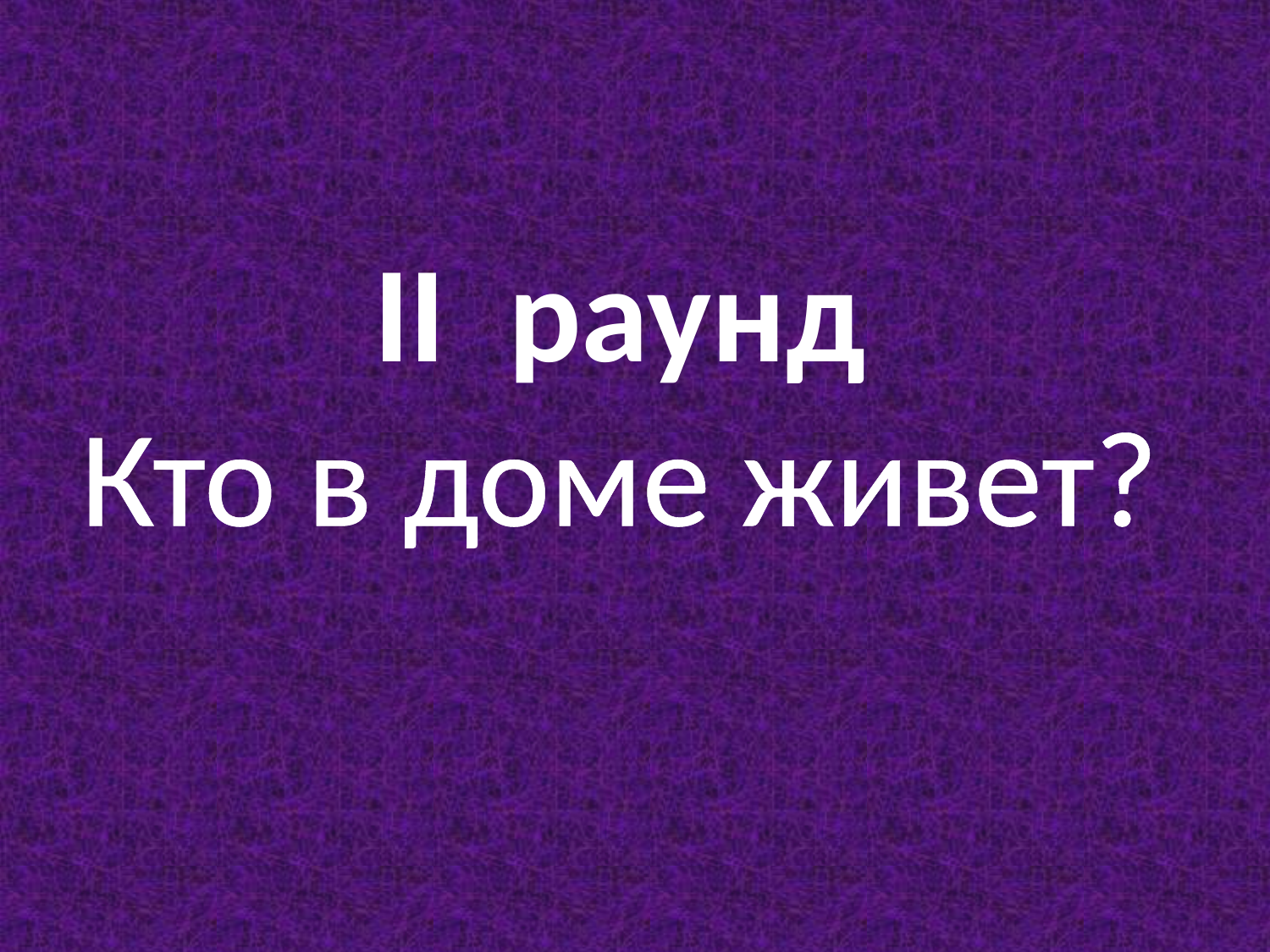

# II  раунд Кто в доме живет?